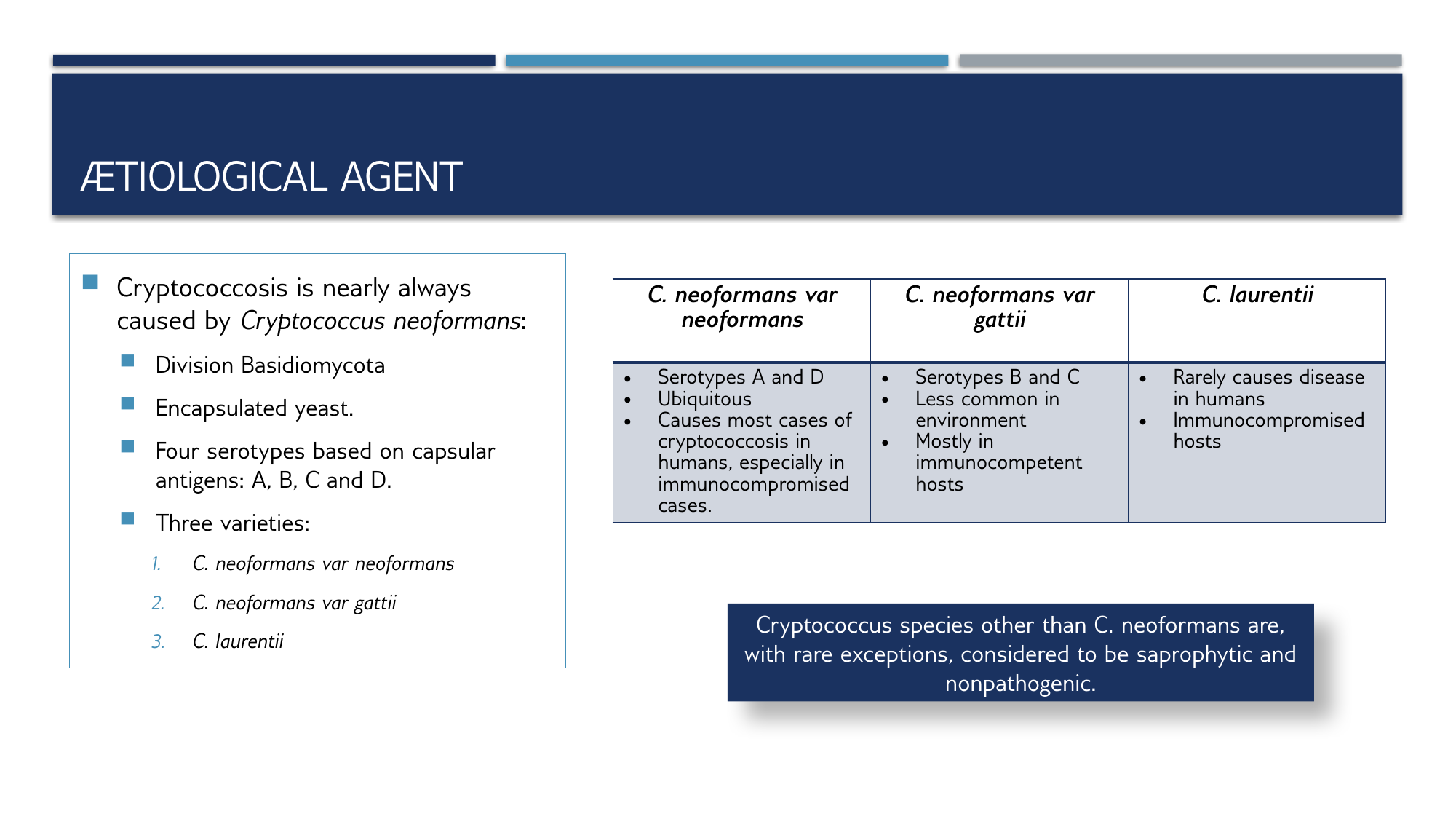

# AETIOLOGICAL AGENT
Cryptococcosis is nearly always caused by Cryptococcus neoformans:
Division Basidiomycota
Encapsulated yeast.
Four serotypes based on capsular antigens: A, B, C and D.
Three varieties:
C. neoformans var neoformans
C. neoformans var gattii
C. laurentii
| C. neoformans var neoformans | C. neoformans var gattii | C. laurentii |
| --- | --- | --- |
| Serotypes A and D Ubiquitous Causes most cases of cryptococcosis in humans, especially in immunocompromised cases. | Serotypes B and C Less common in environment Mostly in immunocompetent hosts | Rarely causes disease in humans Immunocompromised hosts |
Cryptococcus species other than C. neoformans are, with rare exceptions, considered to be saprophytic and nonpathogenic.